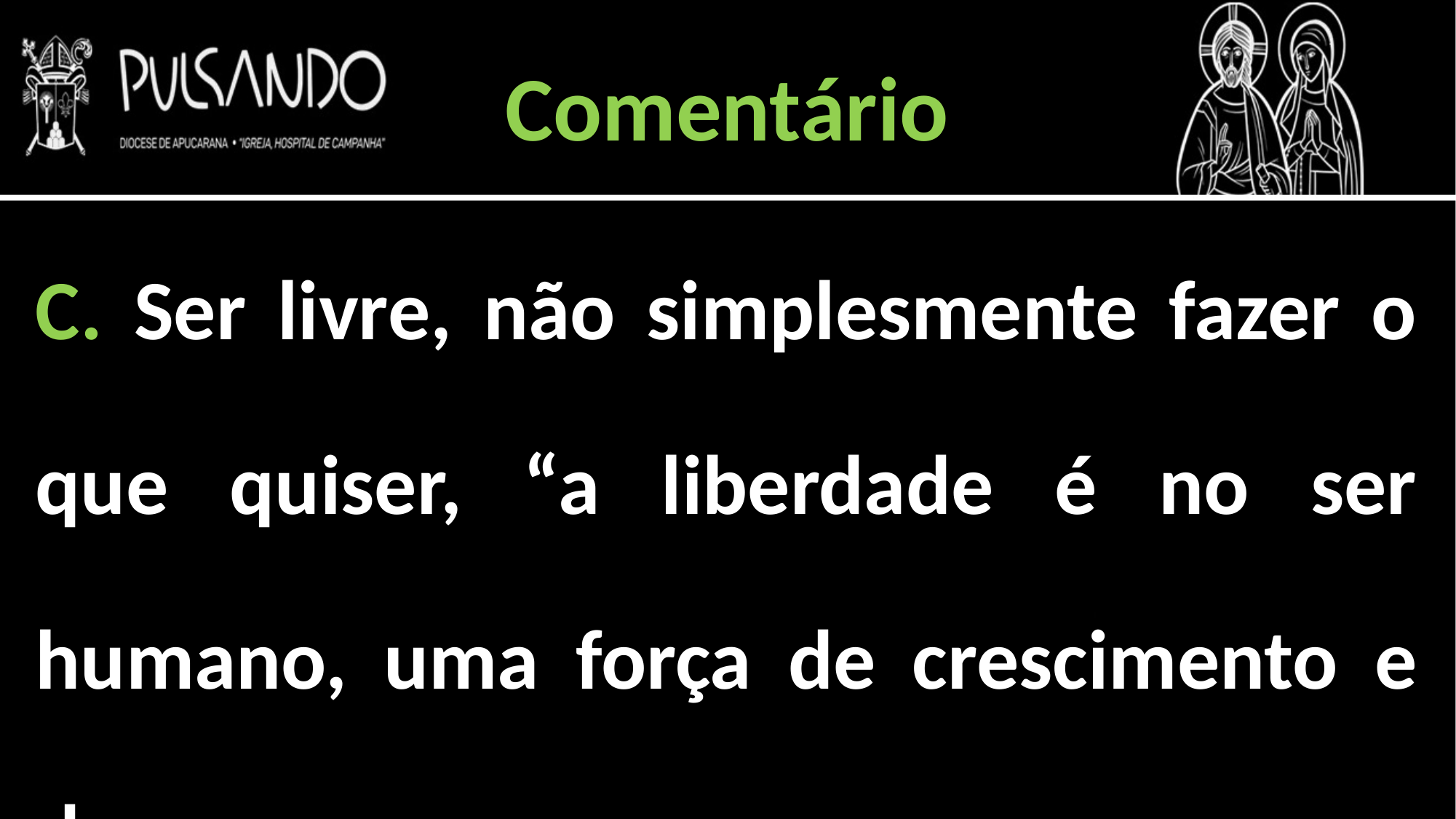

Comentário
C. Ser livre, não simplesmente fazer o que quiser, “a liberdade é no ser humano, uma força de crescimento e de